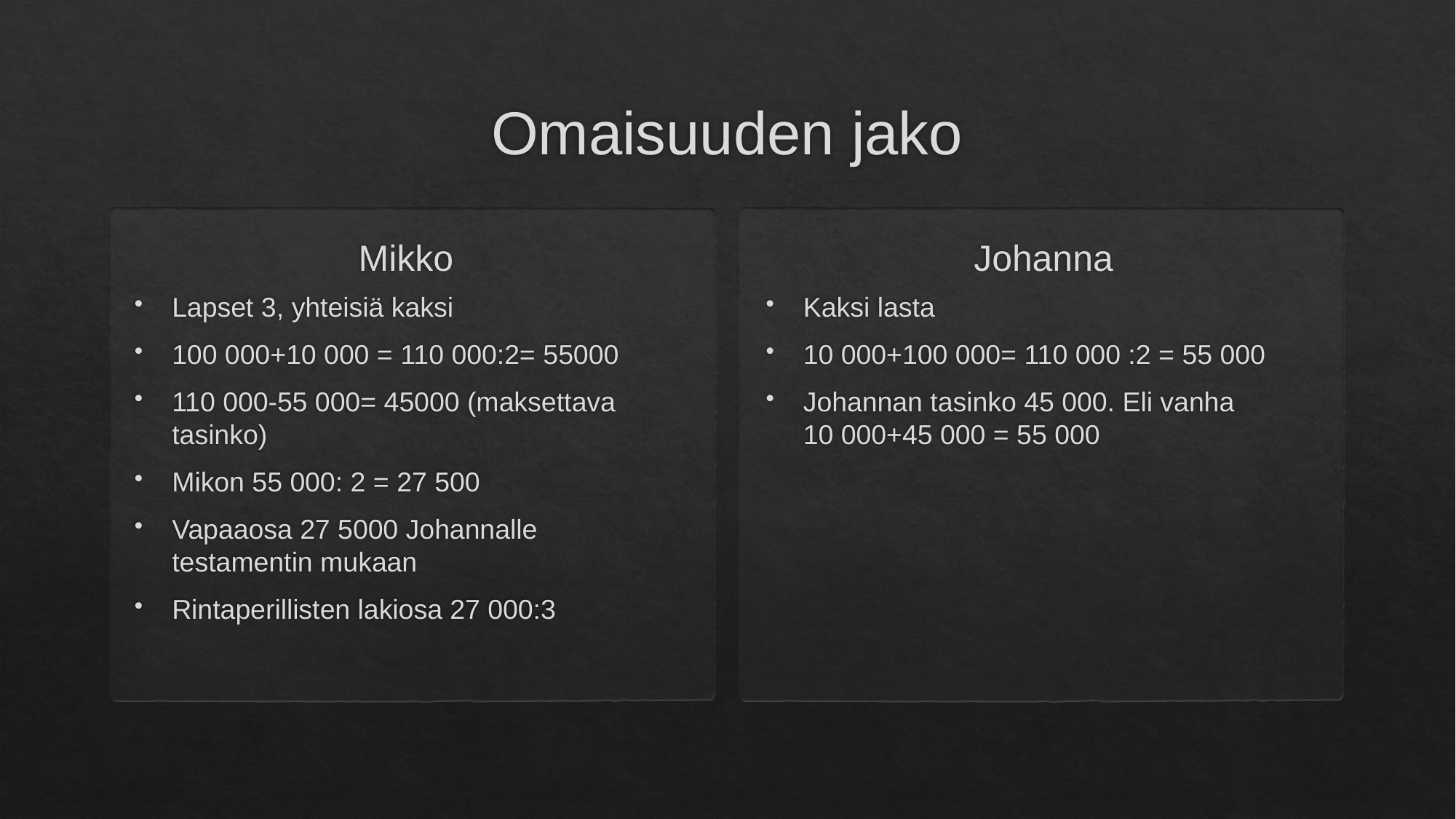

# Omaisuuden jako
Mikko
Johanna
Lapset 3, yhteisiä kaksi​
100 000+10 000 = 110 000:2= 55000​
110 000-55 000= 45000 (maksettava tasinko)​
Mikon 55 000: 2 = 27 500 ​
Vapaaosa 27 5000 Johannalle testamentin mukaan​
Rintaperillisten lakiosa 27 000:3

Kaksi lasta​
10 000+100 000= 110 000 :2 = 55 000​
Johannan tasinko 45 000. Eli vanha 10 000+45 000 = 55 000